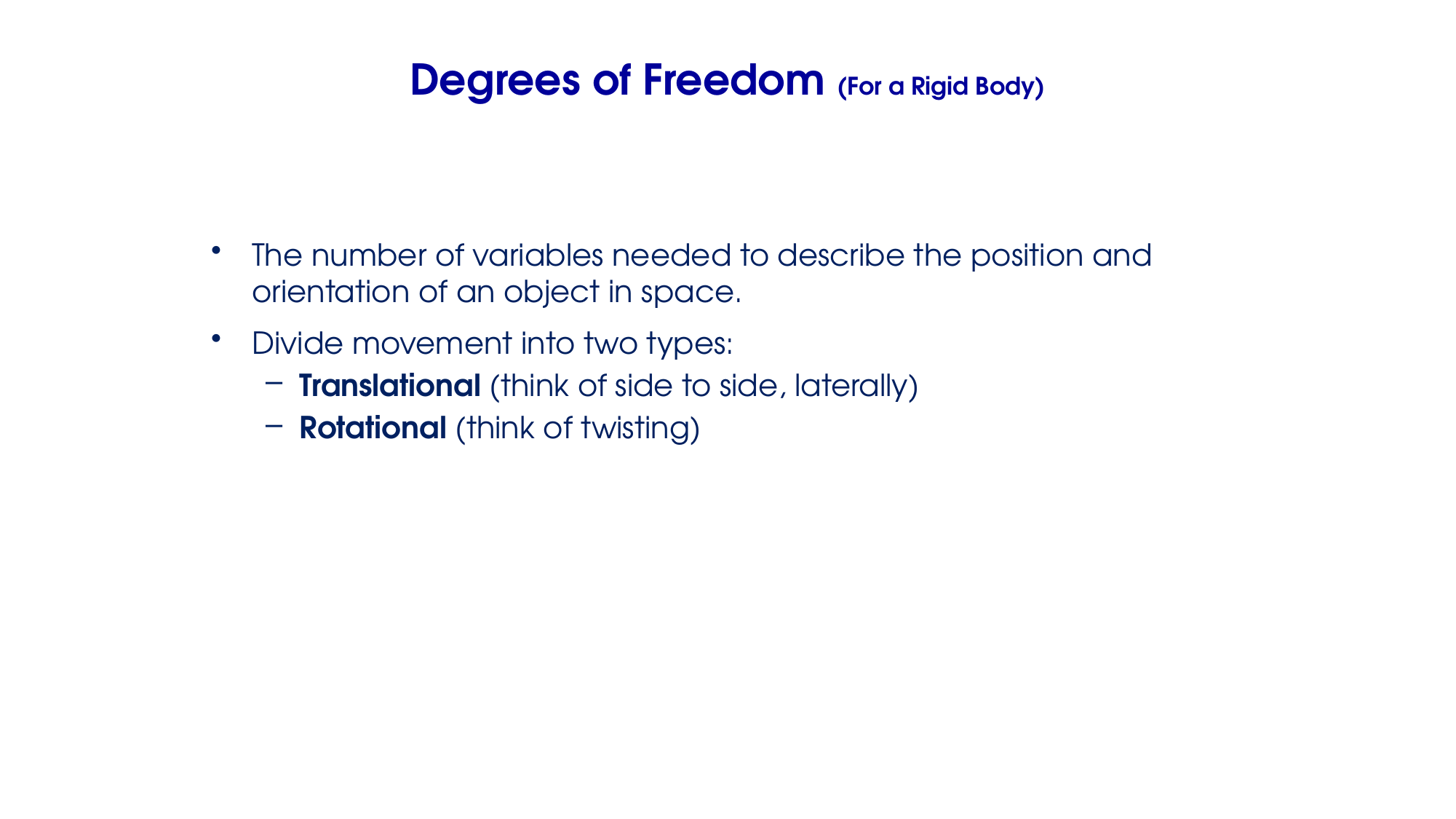

# Degrees of Freedom (For a Rigid Body)
The number of variables needed to describe the position and orientation of an object in space.
Divide movement into two types:
Translational (think of side to side, laterally)
Rotational (think of twisting)